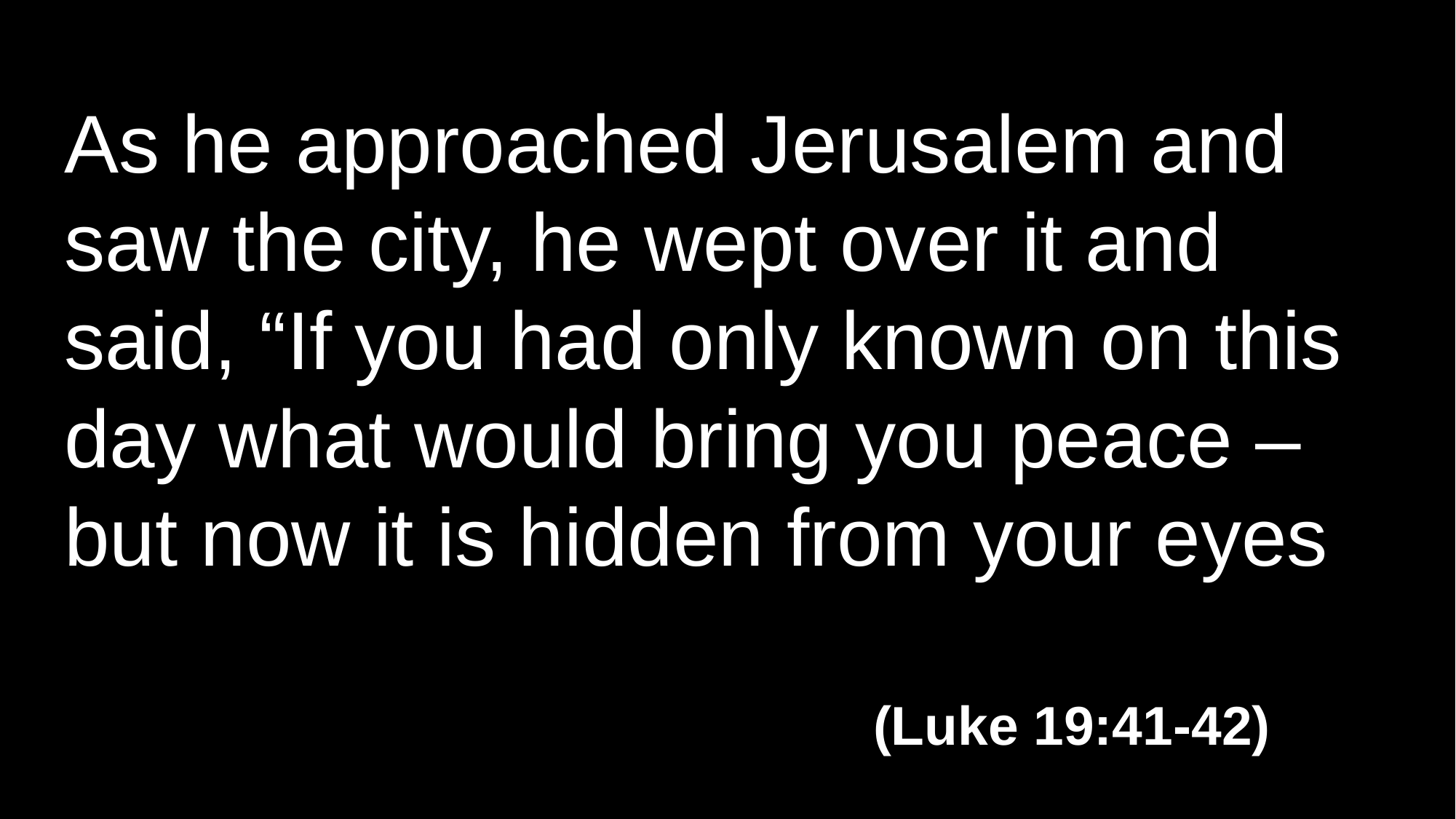

As he approached Jerusalem and saw the city, he wept over it and said, “If you had only known on this day what would bring you peace – but now it is hidden from your eyes
(Luke 19:41-42)